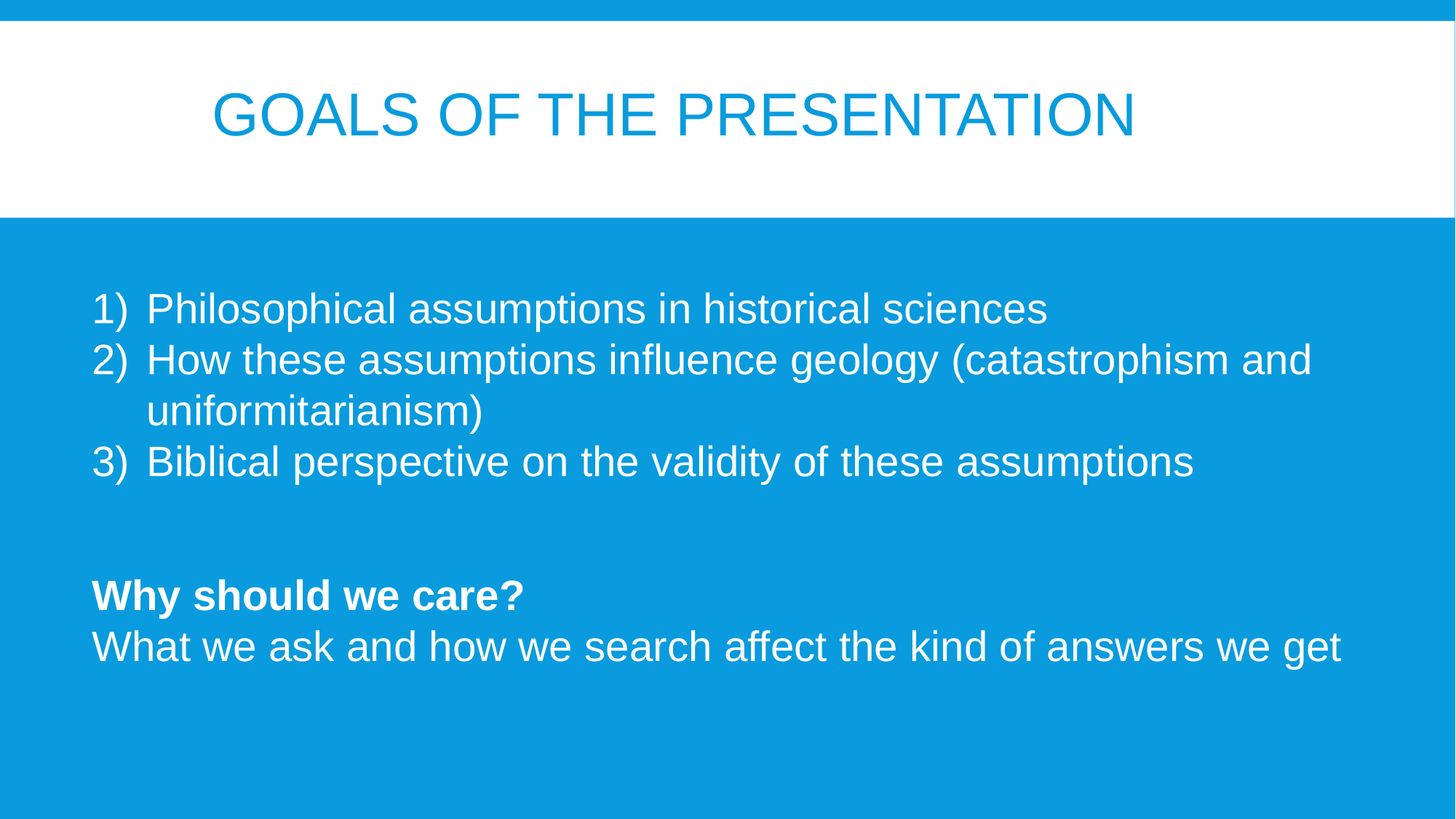

# Goals of the presentation

Philosophical assumptions in historical sciences
How these assumptions influence geology (catastrophism and uniformitarianism)
Biblical perspective on the validity of these assumptions

Why should we care?
What we ask and how we search affect the kind of answers we get